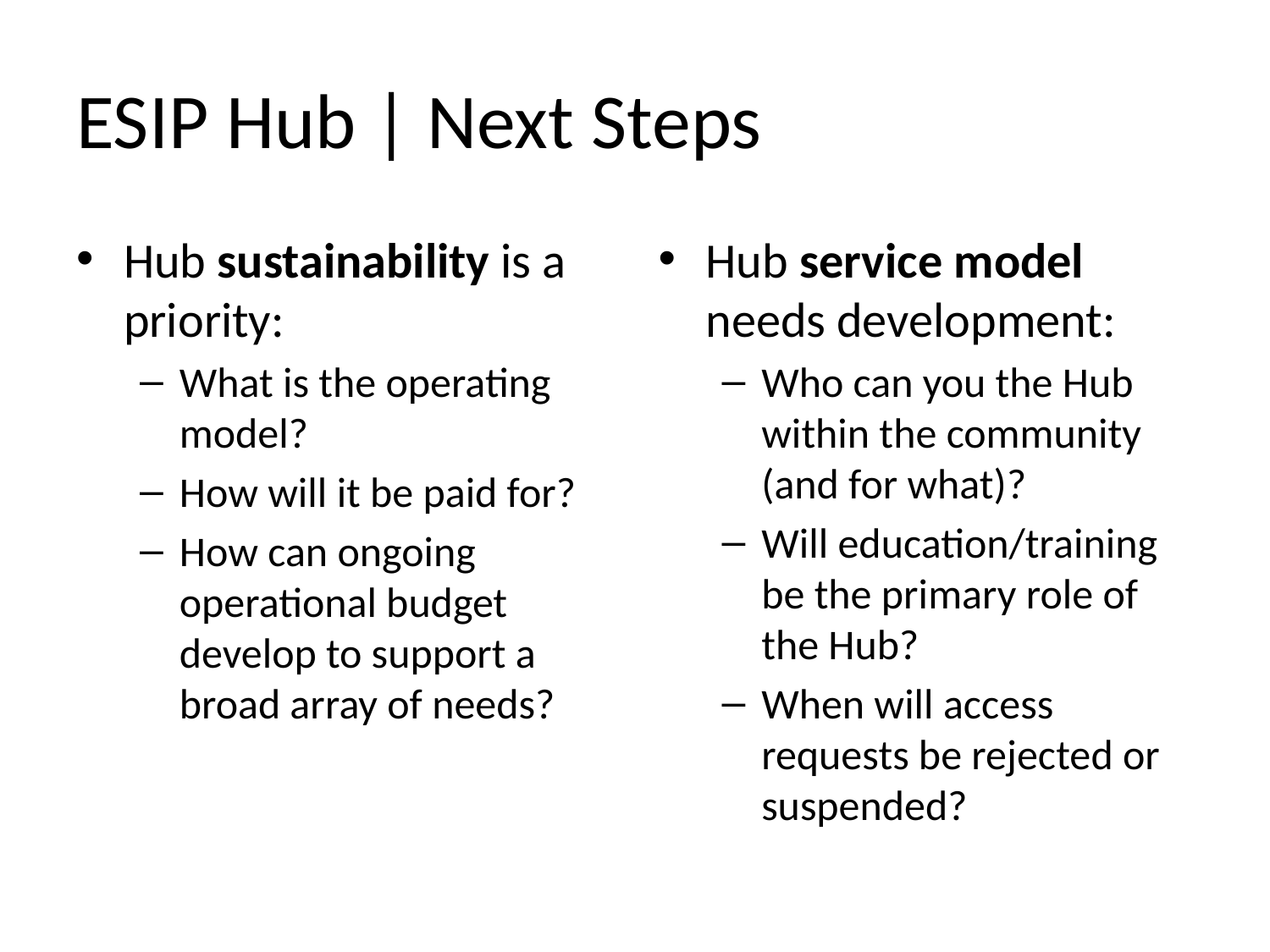

# ESIP Hub | Next Steps
Hub sustainability is a priority:
What is the operating model?
How will it be paid for?
How can ongoing operational budget develop to support a broad array of needs?
Hub service model needs development:
Who can you the Hub within the community (and for what)?
Will education/training be the primary role of the Hub?
When will access requests be rejected or suspended?